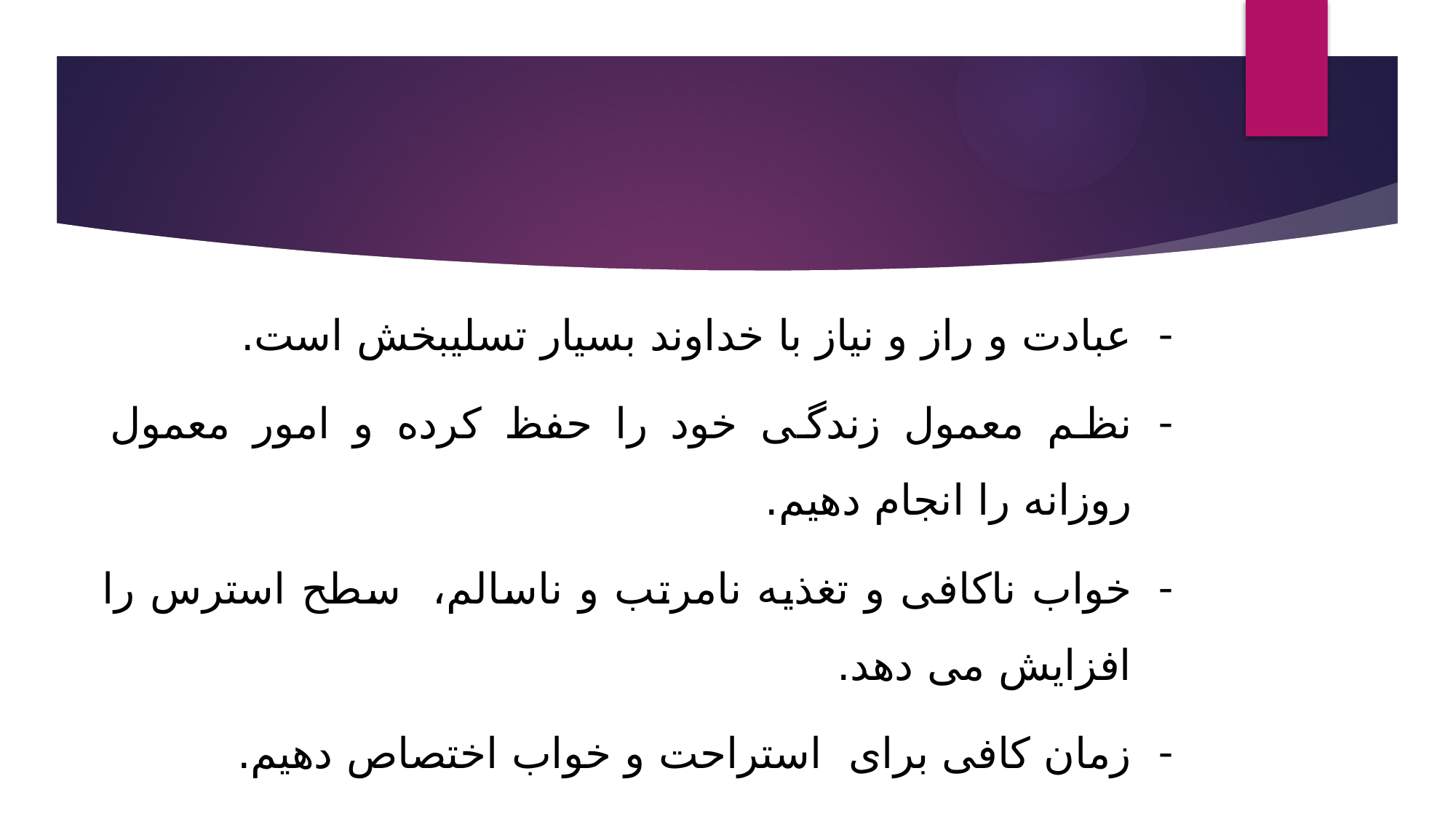

#
عبادت و راز و نیاز با خداوند بسیار تسلی­بخش است.
نظم معمول زندگی خود را حفظ کرده و امور معمول روزانه را انجام دهیم.
خواب ناکافی و تغذیه نامرتب و ناسالم،  سطح استرس را افزایش می دهد.
زمان کافی برای  استراحت و خواب اختصاص دهیم.
تغذیه خوب و سالمی داشته باشیم.